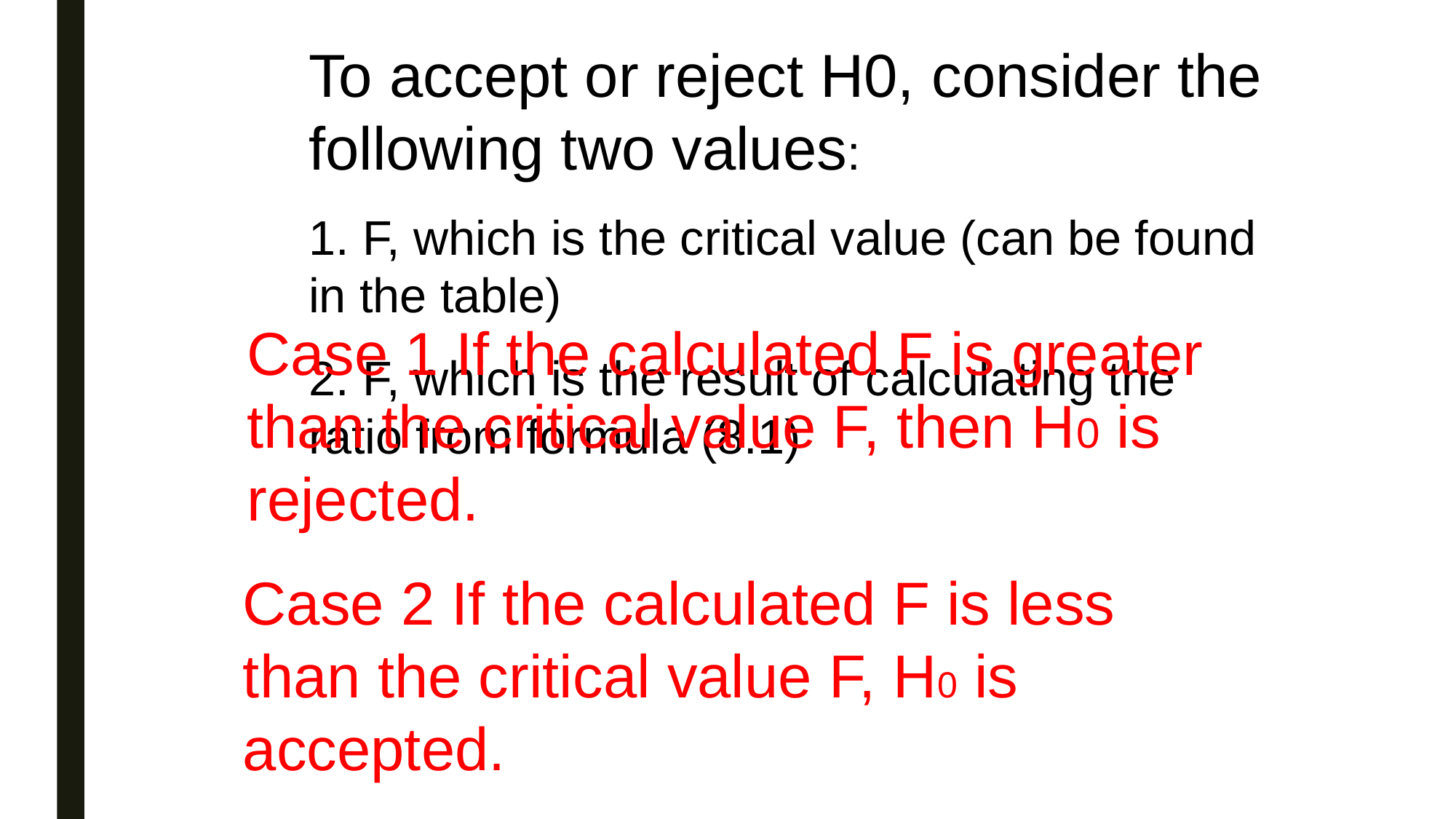

To accept or reject H0, consider the following two values:
1. F, which is the critical value (can be found in the table)
2. F, which is the result of calculating the ratio from formula (8.1)
Case 1 If the calculated F is greater than the critical value F, then H0 is rejected.
Case 2 If the calculated F is less than the critical value F, H0 is accepted.